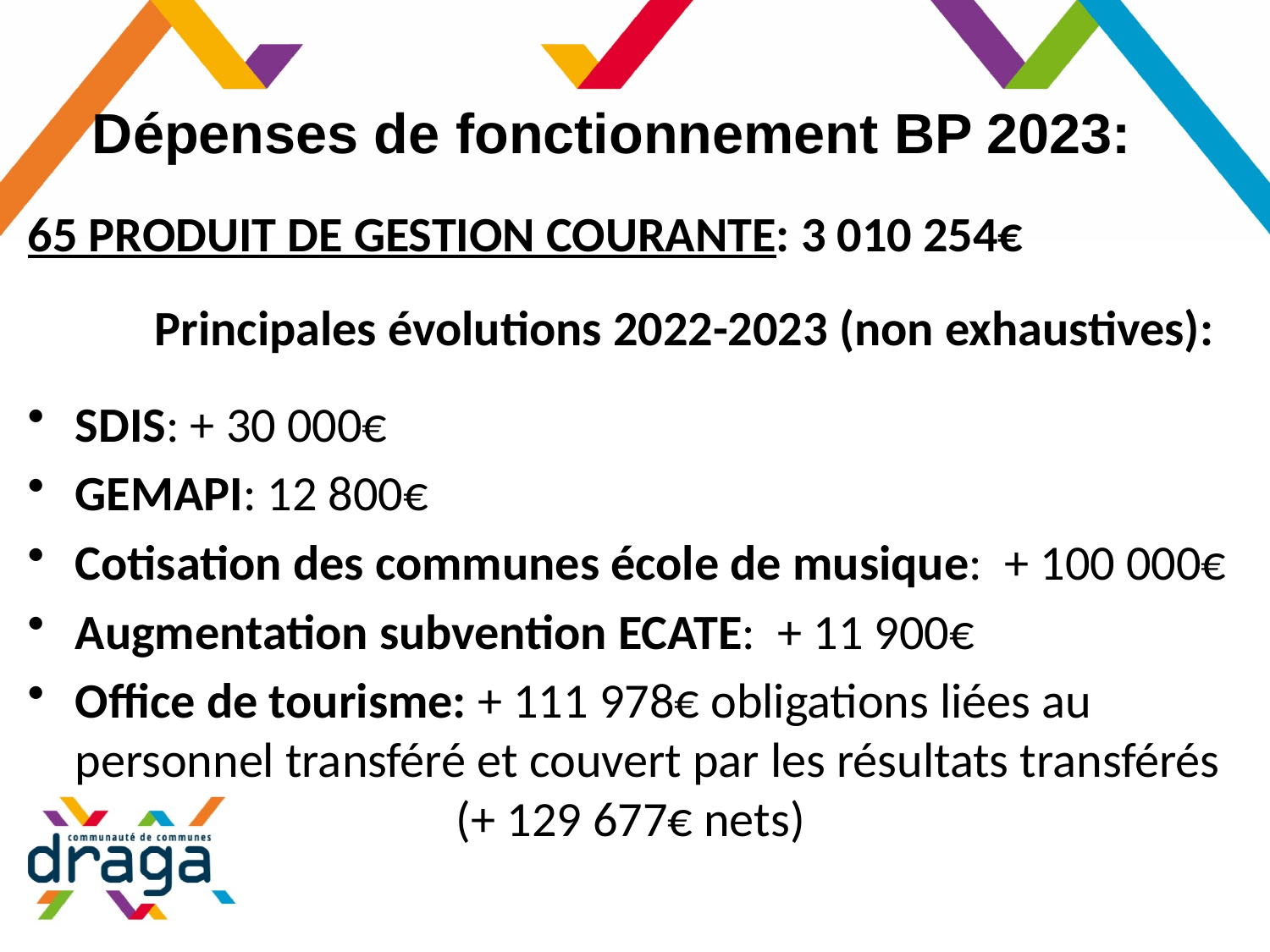

# Dépenses de fonctionnement BP 2023:
65 PRODUIT DE GESTION COURANTE: 3 010 254€

	Principales évolutions 2022-2023 (non exhaustives):

SDIS: + 30 000€
GEMAPI: 12 800€
Cotisation des communes école de musique:  + 100 000€
Augmentation subvention ECATE:  + 11 900€
Office de tourisme: + 111 978€ obligations liées au personnel transféré et couvert par les résultats transférés 			(+ 129 677€ nets)